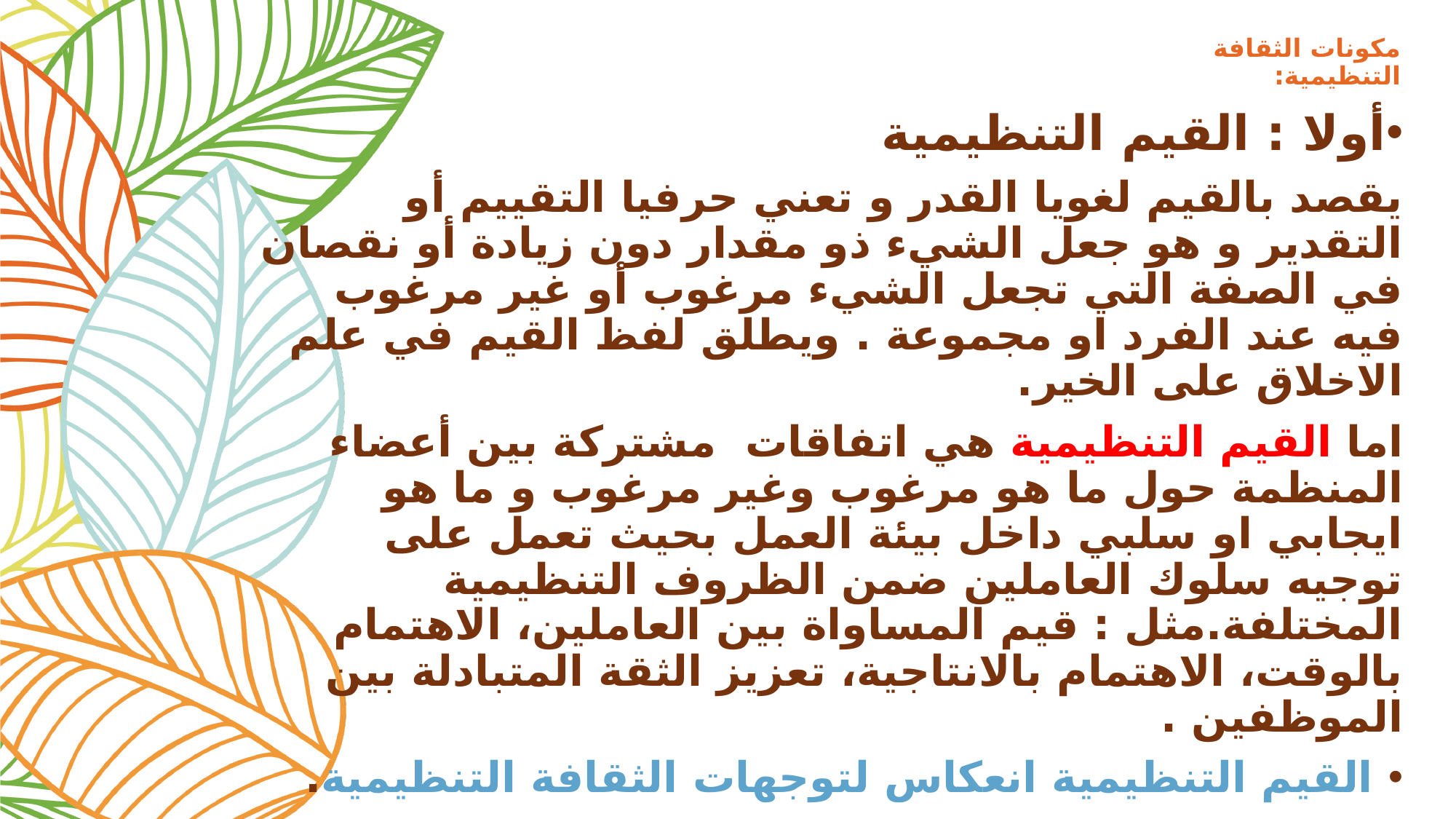

# مكونات الثقافة التنظيمية:
أولا : القيم التنظيمية
يقصد بالقيم لغويا القدر و تعني حرفيا التقييم أو التقدير و هو جعل الشيء ذو مقدار دون زيادة أو نقصان في الصفة التي تجعل الشيء مرغوب أو غير مرغوب فيه عند الفرد او مجموعة . ويطلق لفظ القيم في علم الاخلاق على الخير.
اما القيم التنظيمية هي اتفاقات  مشتركة بين أعضاء المنظمة حول ما هو مرغوب وغير مرغوب و ما هو ايجابي او سلبي داخل بيئة العمل بحيث تعمل على توجيه سلوك العاملين ضمن الظروف التنظيمية المختلفة.مثل : قيم المساواة بين العاملين، الاهتمام بالوقت، الاهتمام بالانتاجية، تعزيز الثقة المتبادلة بين الموظفين .
 القيم التنظيمية انعكاس لتوجهات الثقافة التنظيمية.
تركز مع المباديء التي تحدد انماط الاجراءات اليومية، و الاهتمام بتقديم الخدمة الجيدة ، والتوجه نحو الاهداف، وازدهارالمنظمة مع المدى الطويل.
نظرا للتباين الثقافي بين المؤسسات فهي مركز الثقافة التنظيمية انها تعد معيار لتوجيهه السلوك المرغوب وغير المرغوب.
تعد القيم أولويات تحدد المسارات الملائمة للفعل و النتائج و تميل القيم الى التأثير في السلوك مثلا: اذا كانت لدى المؤسسة سياسة اكثر عدلا فإن السلوكيات الأفراد تكون أكثر ايجابية.